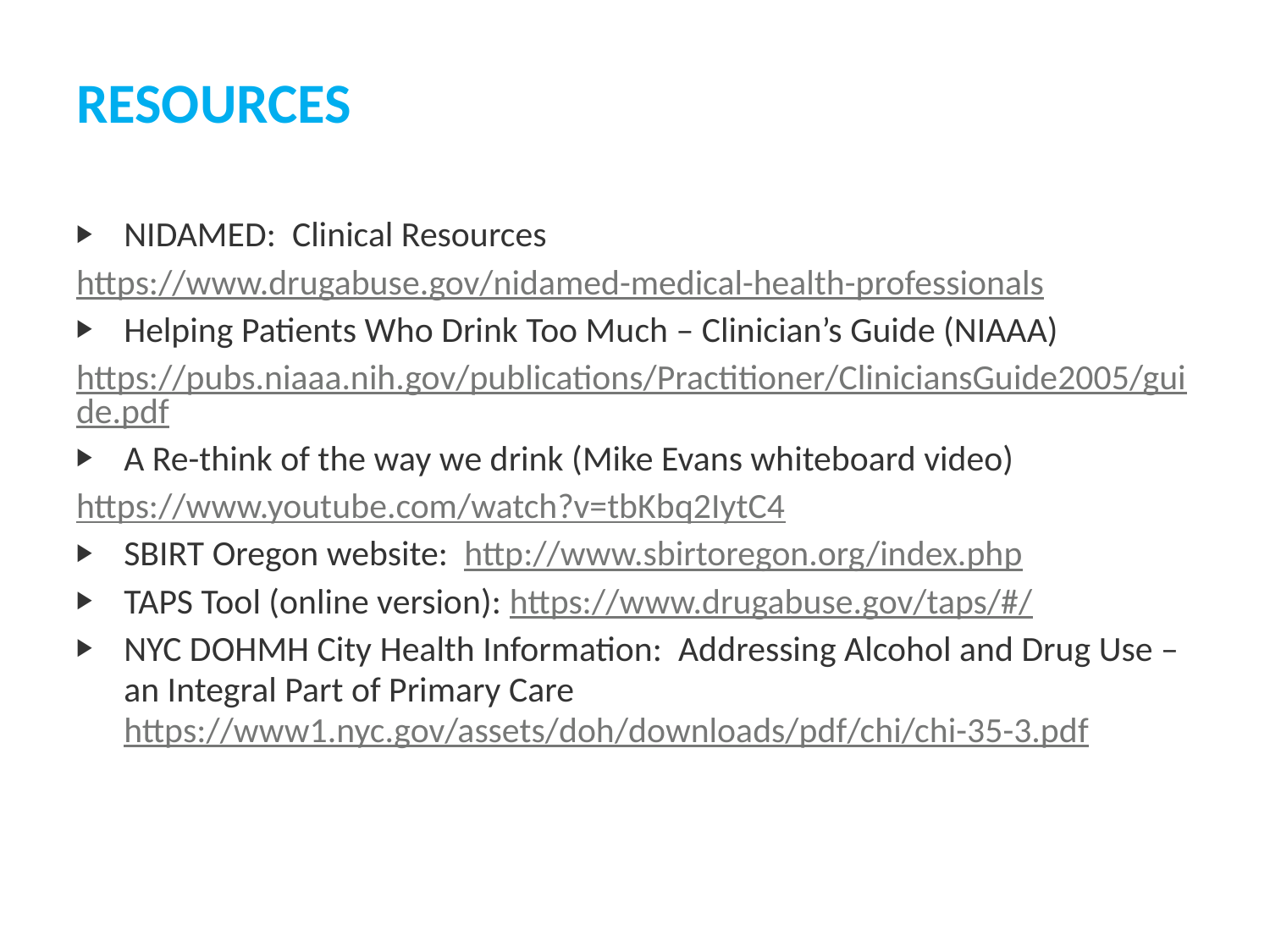

# RESOURCES
NIDAMED:  Clinical Resources
https://www.drugabuse.gov/nidamed-medical-health-professionals
Helping Patients Who Drink Too Much – Clinician’s Guide (NIAAA)
https://pubs.niaaa.nih.gov/publications/Practitioner/CliniciansGuide2005/guide.pdf
A Re-think of the way we drink (Mike Evans whiteboard video)
https://www.youtube.com/watch?v=tbKbq2IytC4
SBIRT Oregon website:  http://www.sbirtoregon.org/index.php
TAPS Tool (online version): https://www.drugabuse.gov/taps/#/
NYC DOHMH City Health Information:  Addressing Alcohol and Drug Use – an Integral Part of Primary Care https://www1.nyc.gov/assets/doh/downloads/pdf/chi/chi-35-3.pdf